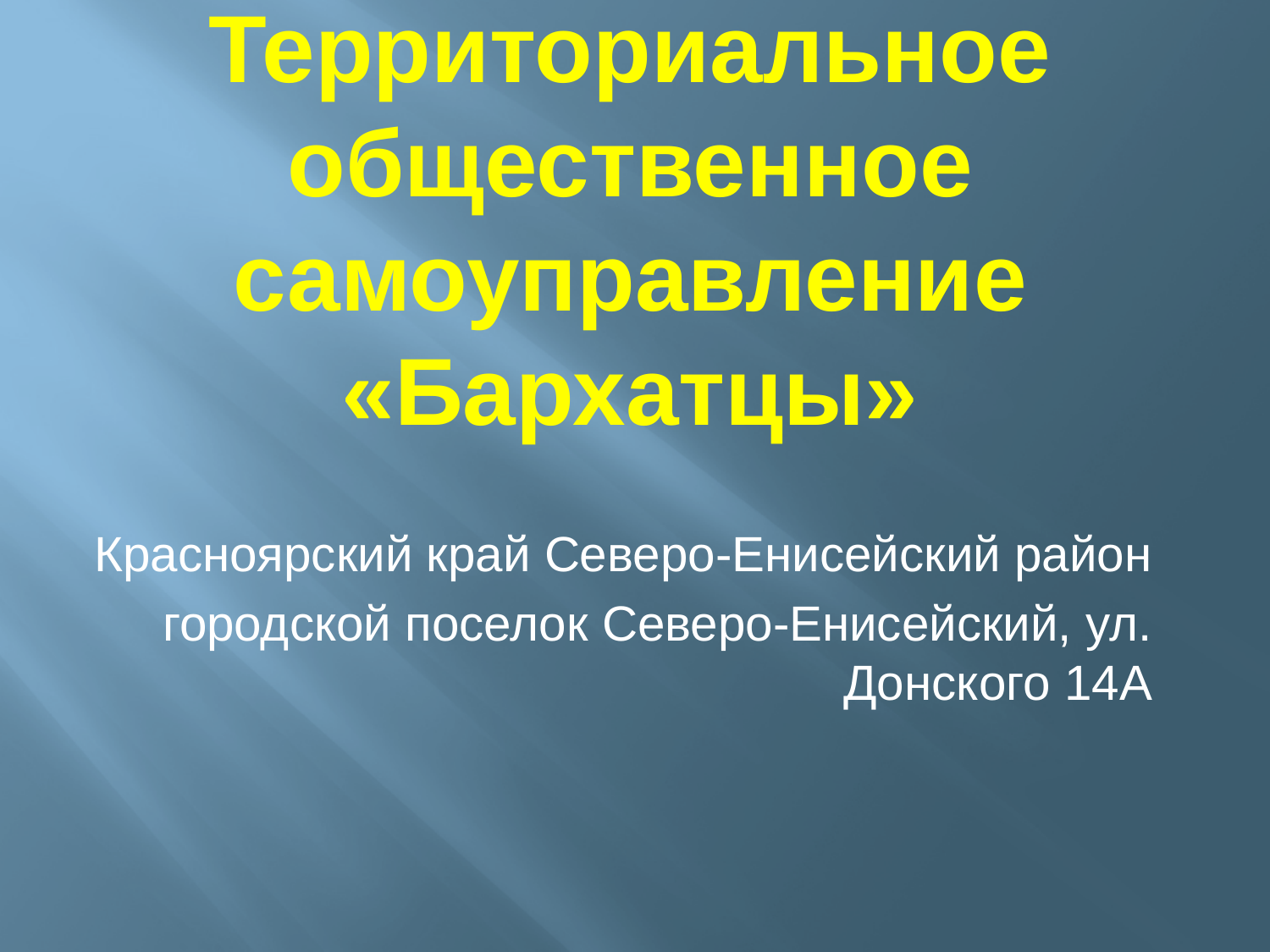

# Территориальное общественное самоуправление «Бархатцы»
Красноярский край Северо-Енисейский район
городской поселок Северо-Енисейский, ул. Донского 14А